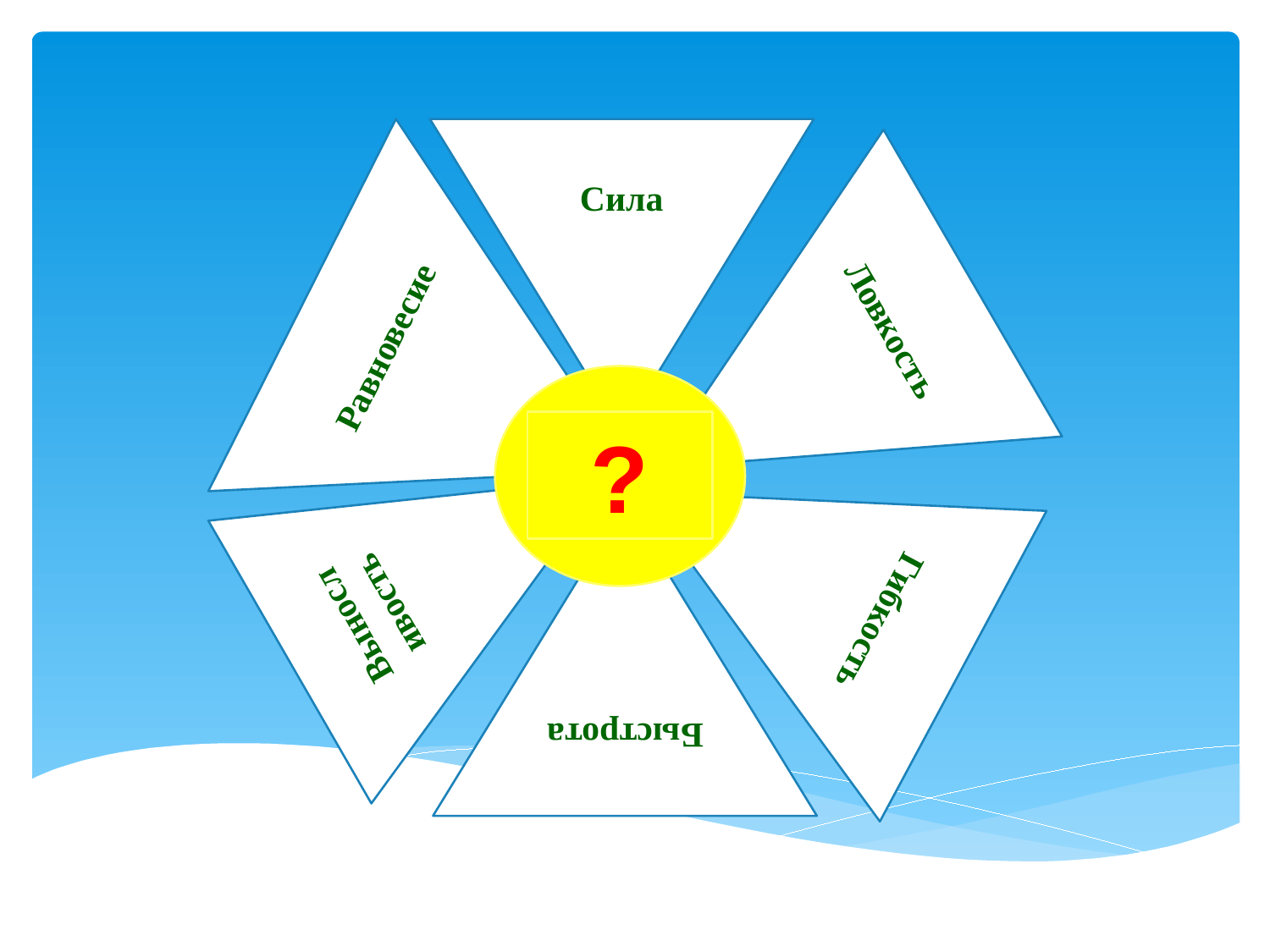

Сила
Ловкость
Равновесие

?
Выносливость
Гибкость
Быстрота